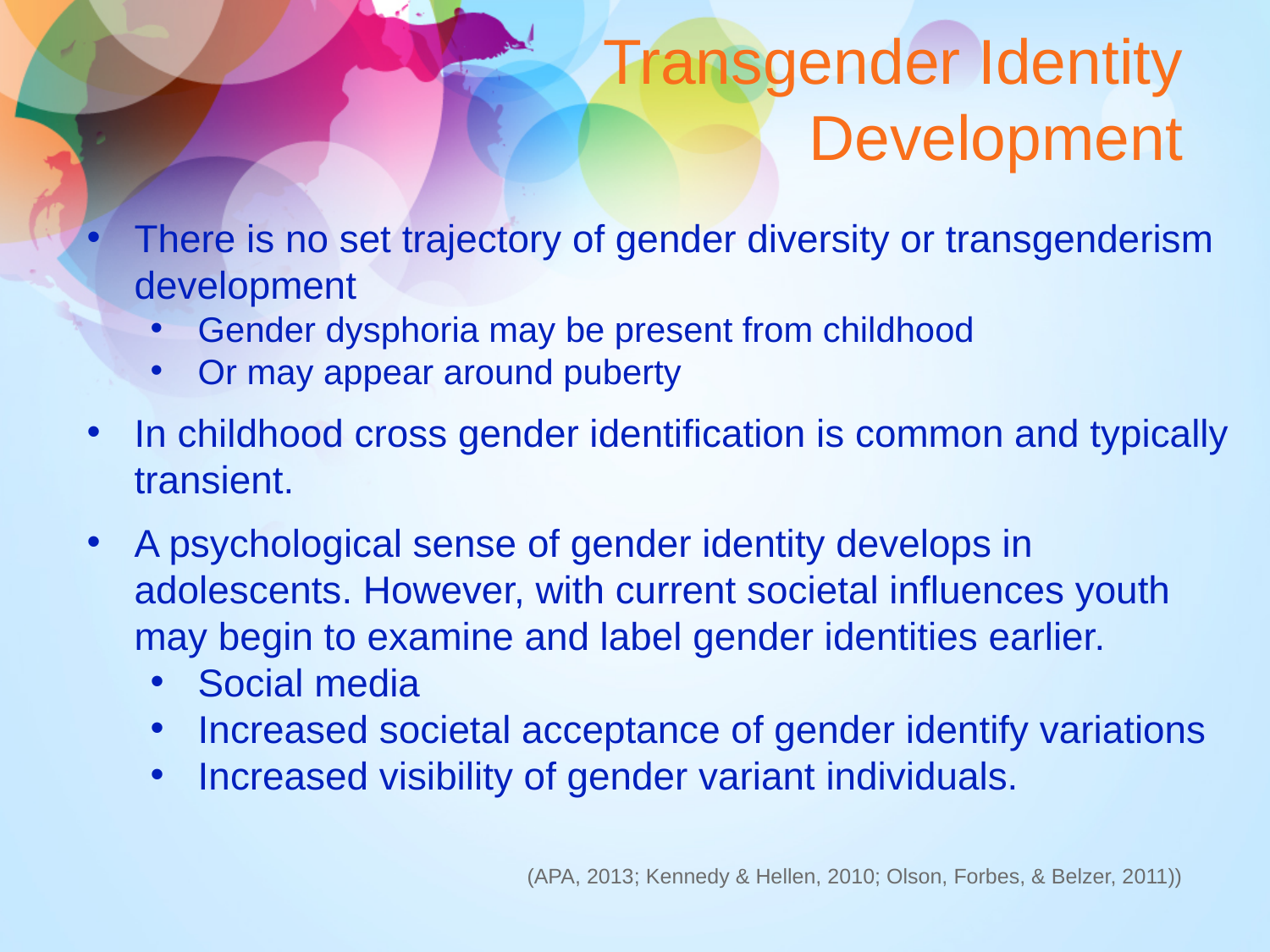

# Transgender Identity Development
There is no set trajectory of gender diversity or transgenderism development
Gender dysphoria may be present from childhood
Or may appear around puberty

In childhood cross gender identification is common and typically transient.

A psychological sense of gender identity develops in adolescents. However, with current societal influences youth may begin to examine and label gender identities earlier.
Social media
Increased societal acceptance of gender identify variations
Increased visibility of gender variant individuals.

(APA, 2013; Kennedy & Hellen, 2010; Olson, Forbes, & Belzer, 2011))